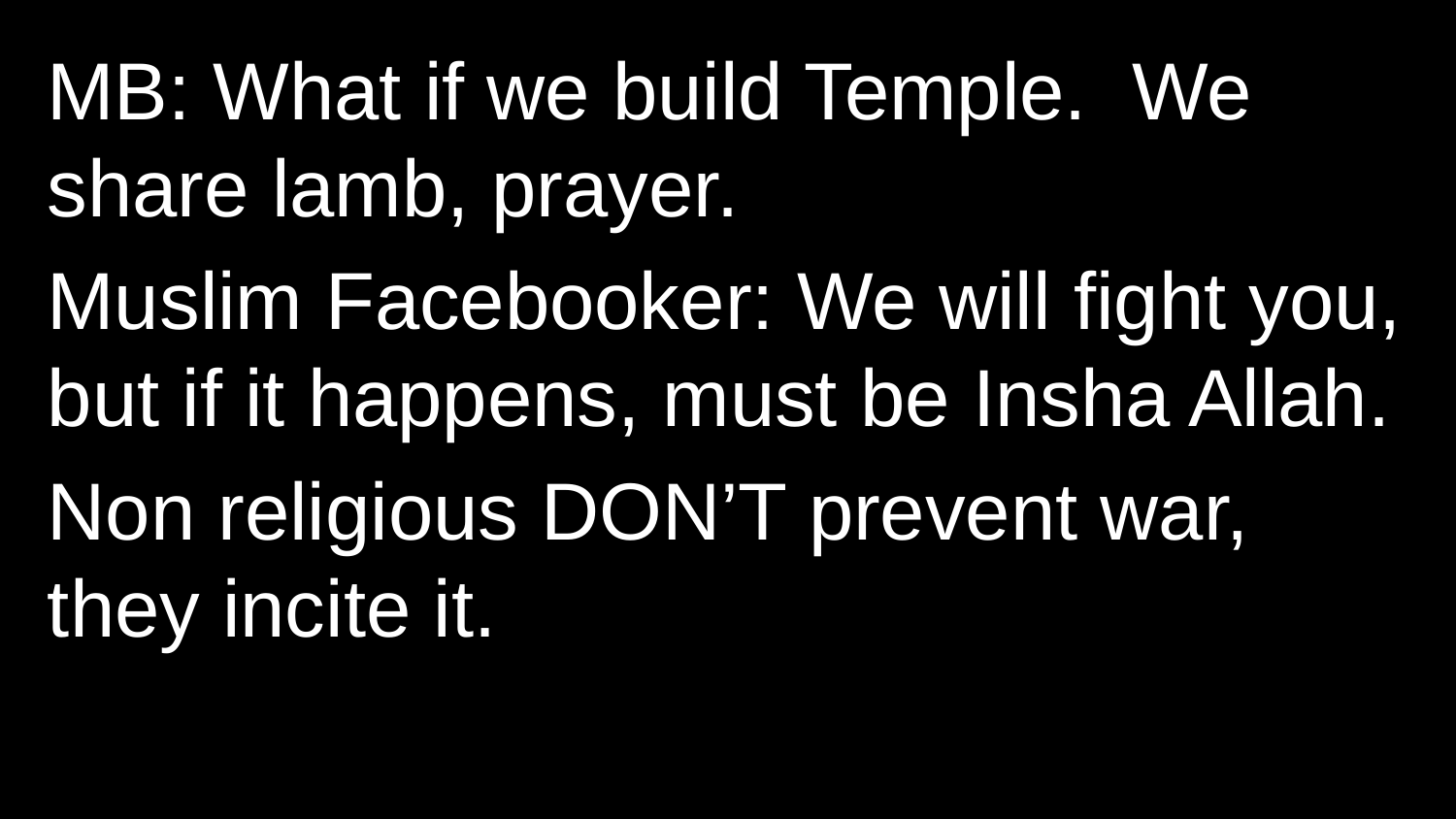

MB: What if we build Temple.  We share lamb, prayer.
Muslim Facebooker: We will fight you, but if it happens, must be Insha Allah.
Non religious DON’T prevent war, they incite it.